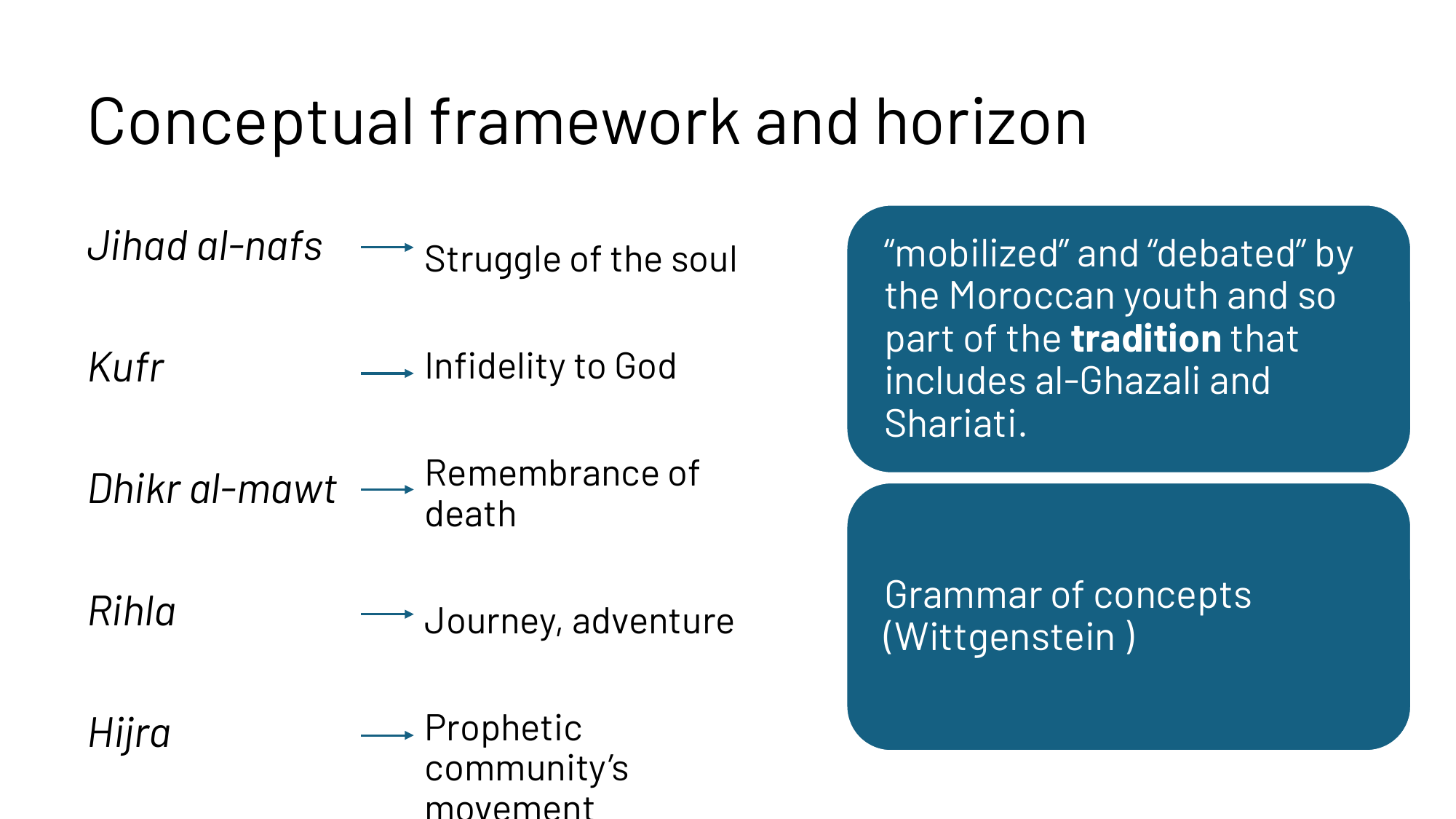

# Conceptual framework and horizon
“mobilized” and “debated” by the Moroccan youth and so part of the tradition that includes al-Ghazali and Shariati.
Grammar of concepts (Wittgenstein )
Jihad al-nafs

Kufr

Dhikr al-mawt

Rihla

Hijra

Struggle of the soul

Infidelity to God

Remembrance of death

Journey, adventure

Prophetic community’s movement